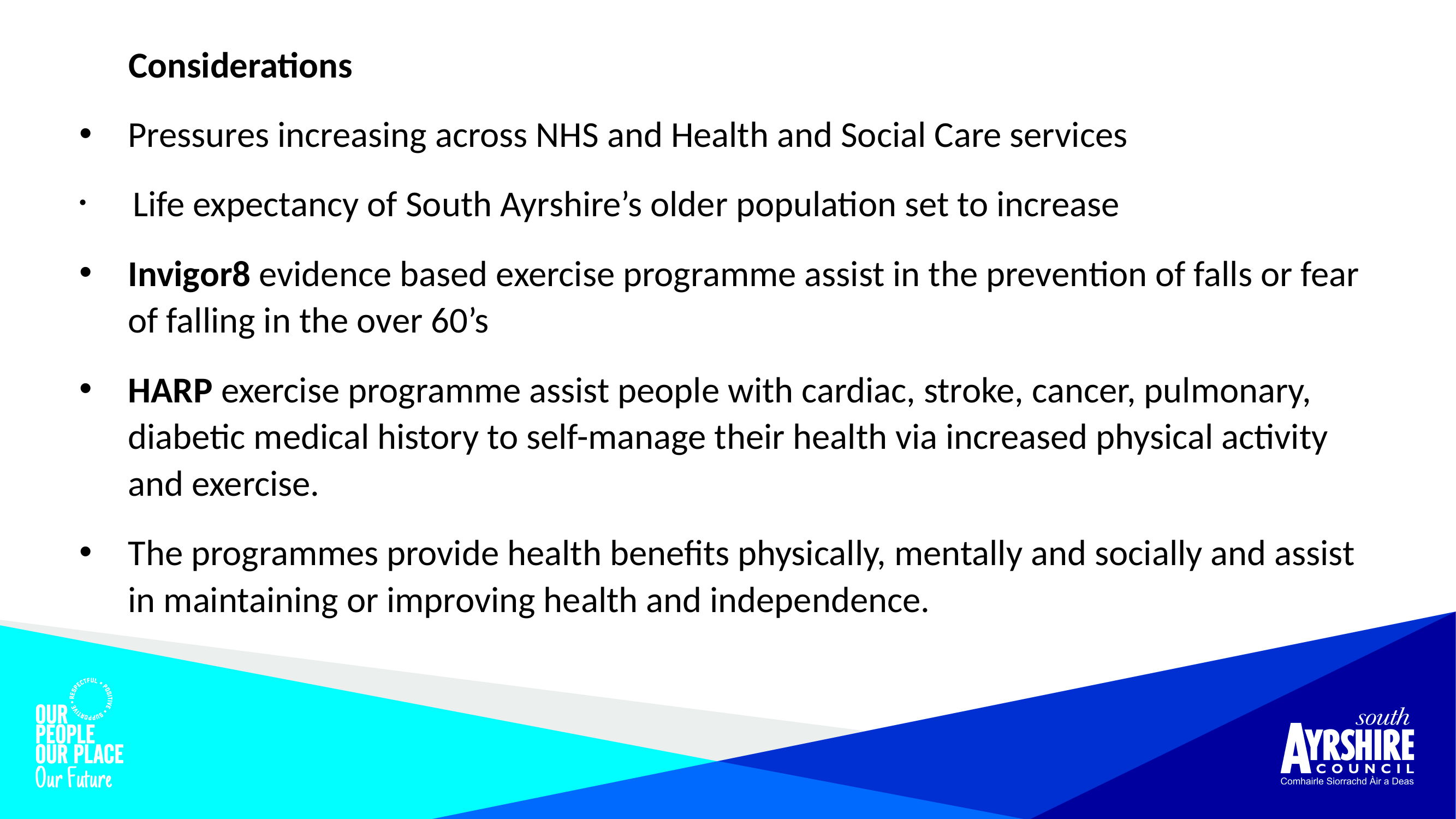

Considerations
Pressures increasing across NHS and Health and Social Care services
 Life expectancy of South Ayrshire’s older population set to increase
Invigor8 evidence based exercise programme assist in the prevention of falls or fear of falling in the over 60’s
HARP exercise programme assist people with cardiac, stroke, cancer, pulmonary, diabetic medical history to self-manage their health via increased physical activity and exercise.
The programmes provide health benefits physically, mentally and socially and assist in maintaining or improving health and independence.